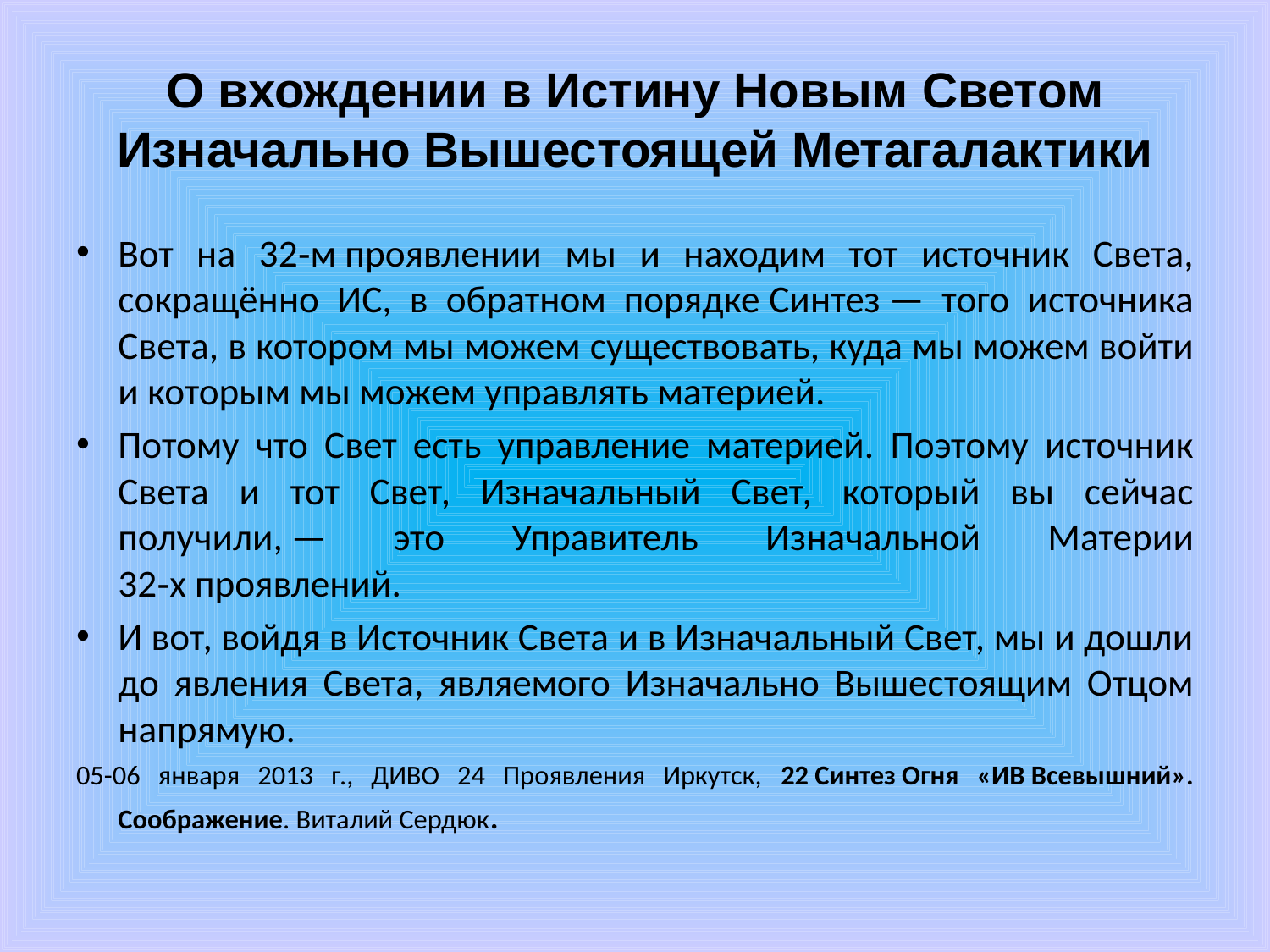

# О вхождении в Истину Новым Светом Изначально Вышестоящей Метагалактики
Вот на 32‑м проявлении мы и находим тот источник Света, сокращённо ИС, в обратном порядке Синтез — того источника Света, в котором мы можем существовать, куда мы можем войти и которым мы можем управлять материей.
Потому что Свет есть управление материей. Поэтому источник Света и тот Свет, Изначальный Свет, который вы сейчас получили, — это Управитель Изначальной Материи 32‑х проявлений.
И вот, войдя в Источник Света и в Изначальный Свет, мы и дошли до явления Света, являемого Изначально Вышестоящим Отцом напрямую.
05-06 января 2013 г., ДИВО 24 Проявления Иркутск, 22 Синтез Огня «ИВ Всевышний». Соображение. Виталий Сердюк.